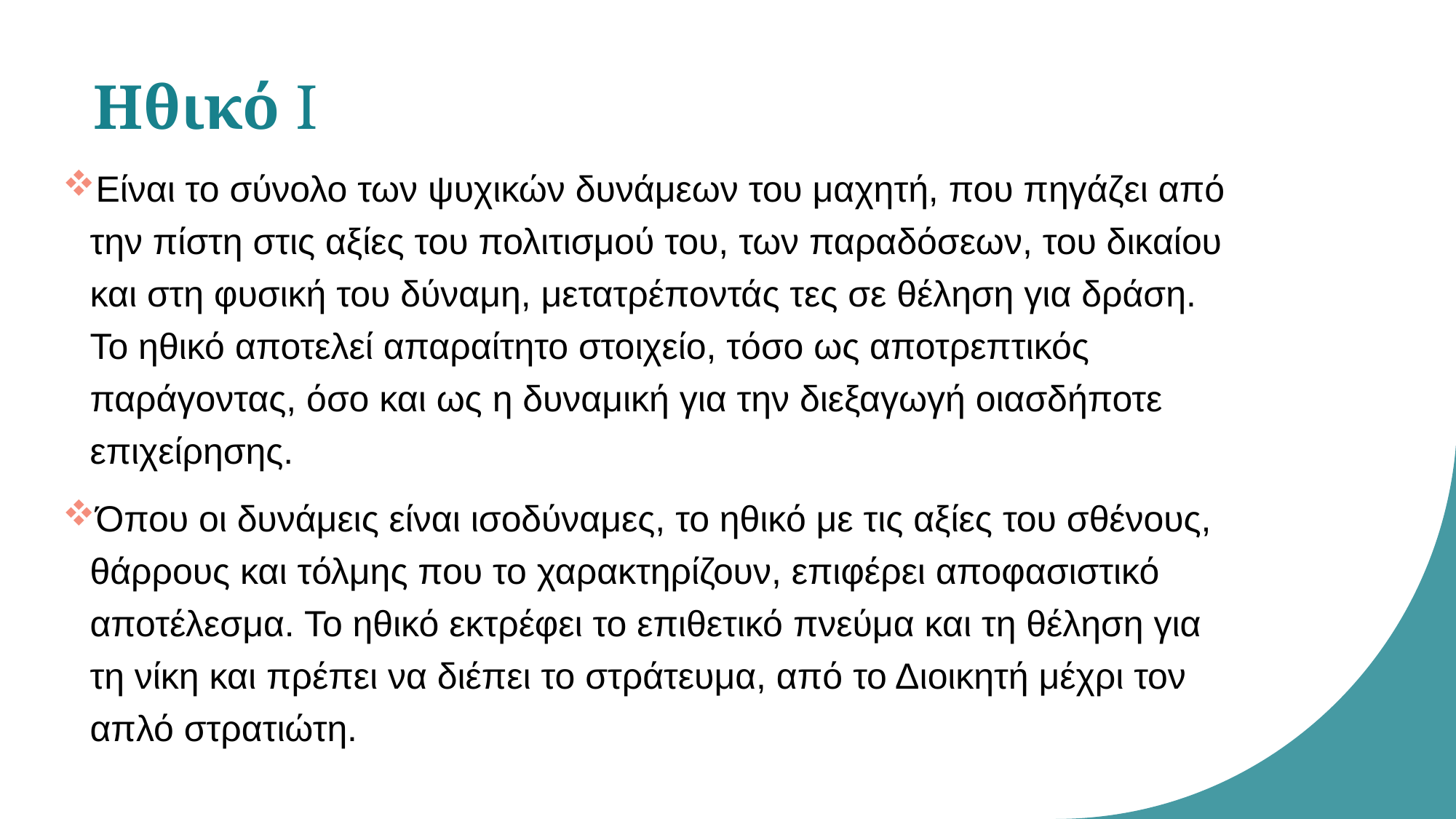

# Ηθικό Ι
Είναι το σύνολο των ψυχικών δυνάμεων του μαχητή, που πηγάζει από την πίστη στις αξίες του πολιτισμού του, των παραδόσεων, του δικαίου και στη φυσική του δύναμη, μετατρέποντάς τες σε θέληση για δράση. Το ηθικό αποτελεί απαραίτητο στοιχείο, τόσο ως αποτρεπτικός παράγοντας, όσο και ως η δυναμική για την διεξαγωγή οιασδήποτε επιχείρησης.
Όπου οι δυνάμεις είναι ισοδύναμες, το ηθικό με τις αξίες του σθένους, θάρρους και τόλμης που το χαρακτηρίζουν, επιφέρει αποφασιστικό αποτέλεσμα. Το ηθικό εκτρέφει το επιθετικό πνεύμα και τη θέληση για τη νίκη και πρέπει να διέπει το στράτευμα, από το Διοικητή μέχρι τον απλό στρατιώτη.